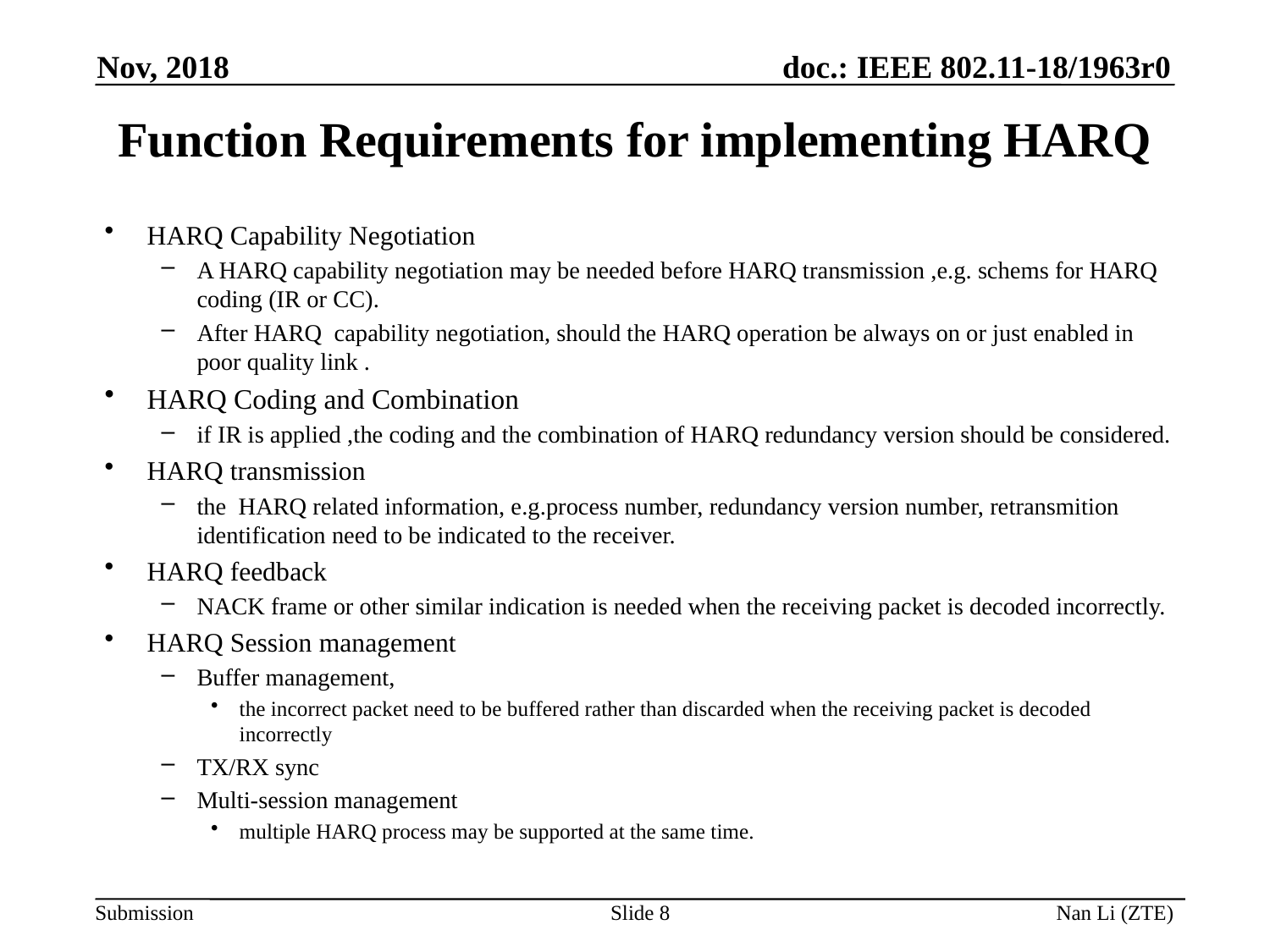

Nov, 2018
# Function Requirements for implementing HARQ
HARQ Capability Negotiation
A HARQ capability negotiation may be needed before HARQ transmission ,e.g. schems for HARQ coding (IR or CC).
After HARQ  capability negotiation, should the HARQ operation be always on or just enabled in poor quality link .
HARQ Coding and Combination
if IR is applied ,the coding and the combination of HARQ redundancy version should be considered.
HARQ transmission
the  HARQ related information, e.g.process number, redundancy version number, retransmition identification need to be indicated to the receiver.
HARQ feedback
NACK frame or other similar indication is needed when the receiving packet is decoded incorrectly.
HARQ Session management
Buffer management,
the incorrect packet need to be buffered rather than discarded when the receiving packet is decoded incorrectly
TX/RX sync
Multi-session management
multiple HARQ process may be supported at the same time.
Slide 8